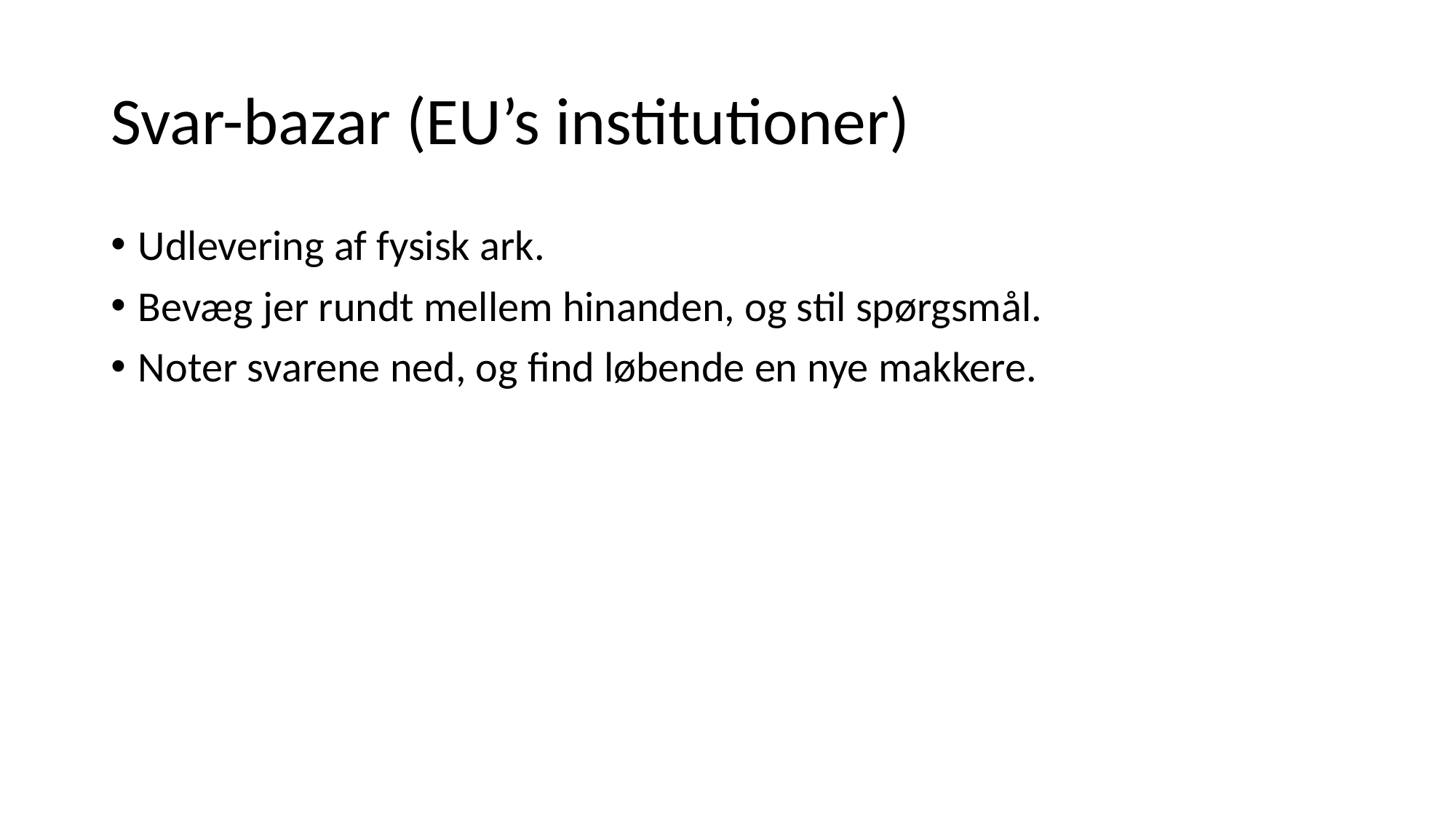

# Svar-bazar (EU’s institutioner)
Udlevering af fysisk ark.
Bevæg jer rundt mellem hinanden, og stil spørgsmål.
Noter svarene ned, og find løbende en nye makkere.